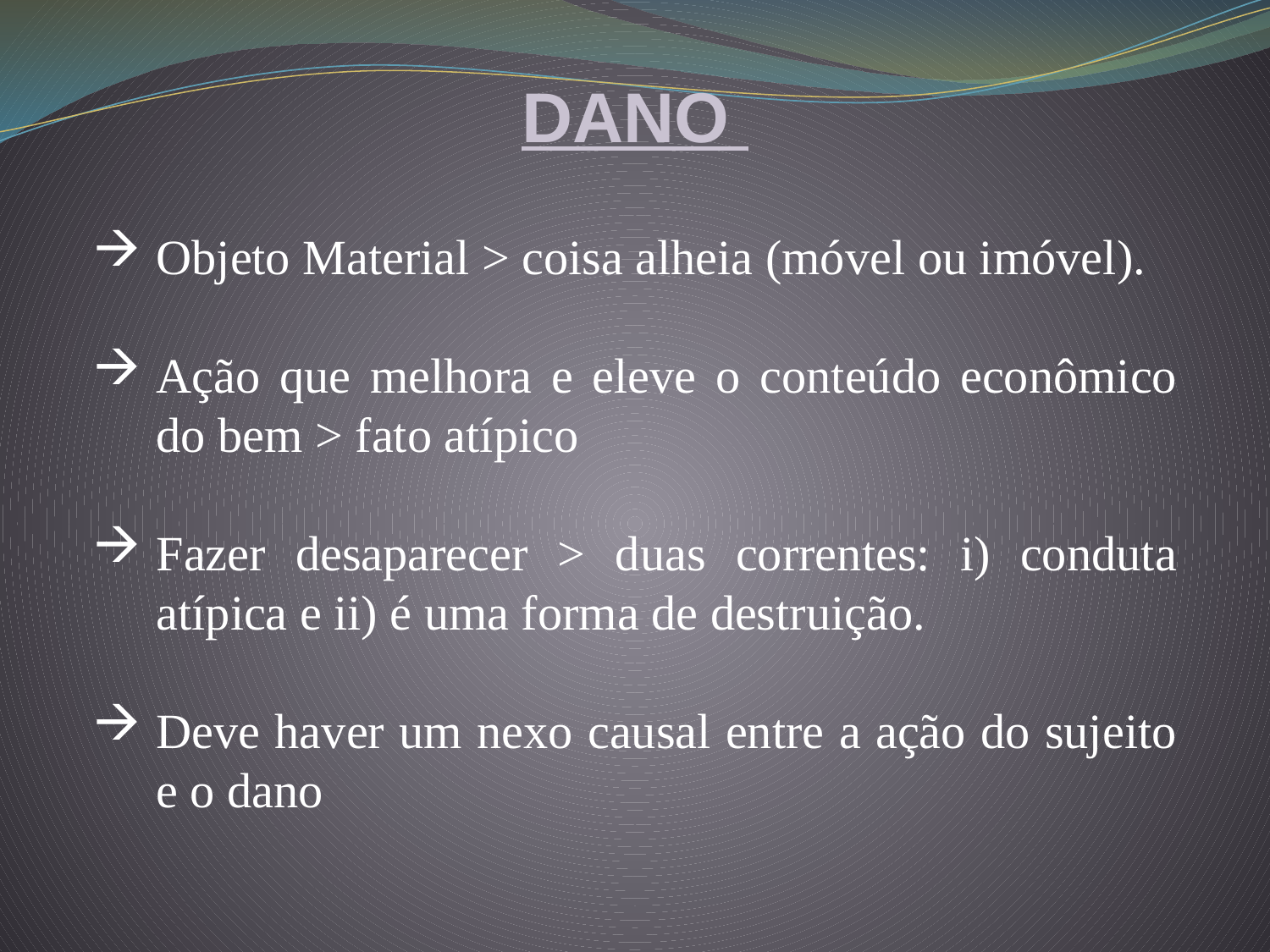

DANO

Objeto Material > coisa alheia (móvel ou imóvel).

Ação que melhora e eleve o conteúdo econômico do bem > fato atípico

Fazer desaparecer > duas correntes: i) conduta atípica e ii) é uma forma de destruição.

Deve haver um nexo causal entre a ação do sujeito e o dano